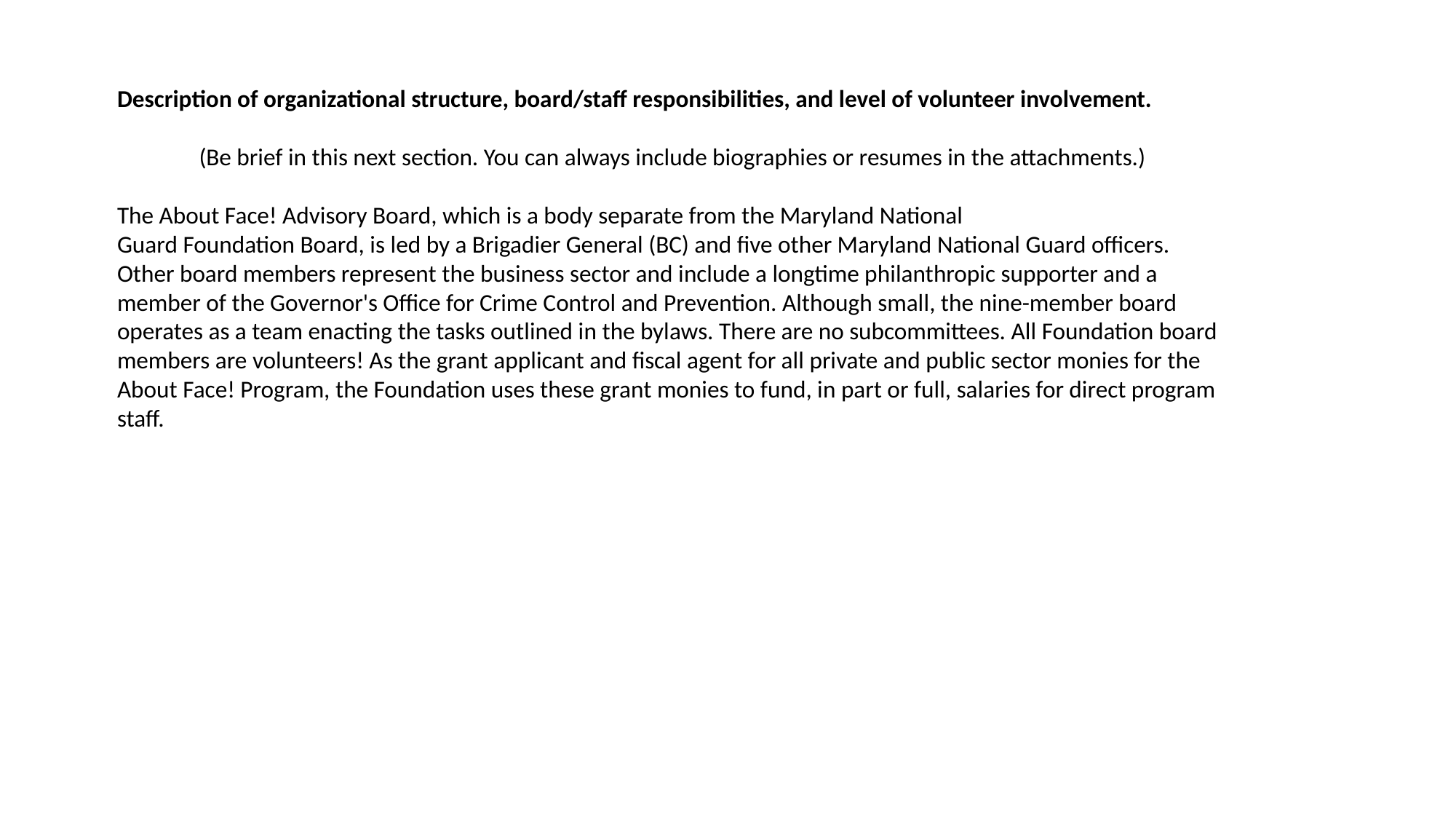

Description of organizational structure, board/staff responsibilities, and level of volunteer involvement.

               (Be brief in this next section. You can always include biographies or resumes in the attachments.)

The About Face! Advisory Board, which is a body separate from the Maryland National
Guard Foundation Board, is led by a Brigadier General (BC) and five other Maryland National Guard officers. Other board members represent the business sector and include a longtime philanthropic supporter and a member of the Governor's Office for Crime Control and Prevention. Although small, the nine-member board operates as a team enacting the tasks outlined in the bylaws. There are no subcommittees. All Foundation board members are volunteers! As the grant applicant and fiscal agent for all private and public sector monies for the About Face! Program, the Foundation uses these grant monies to fund, in part or full, salaries for direct program staff.